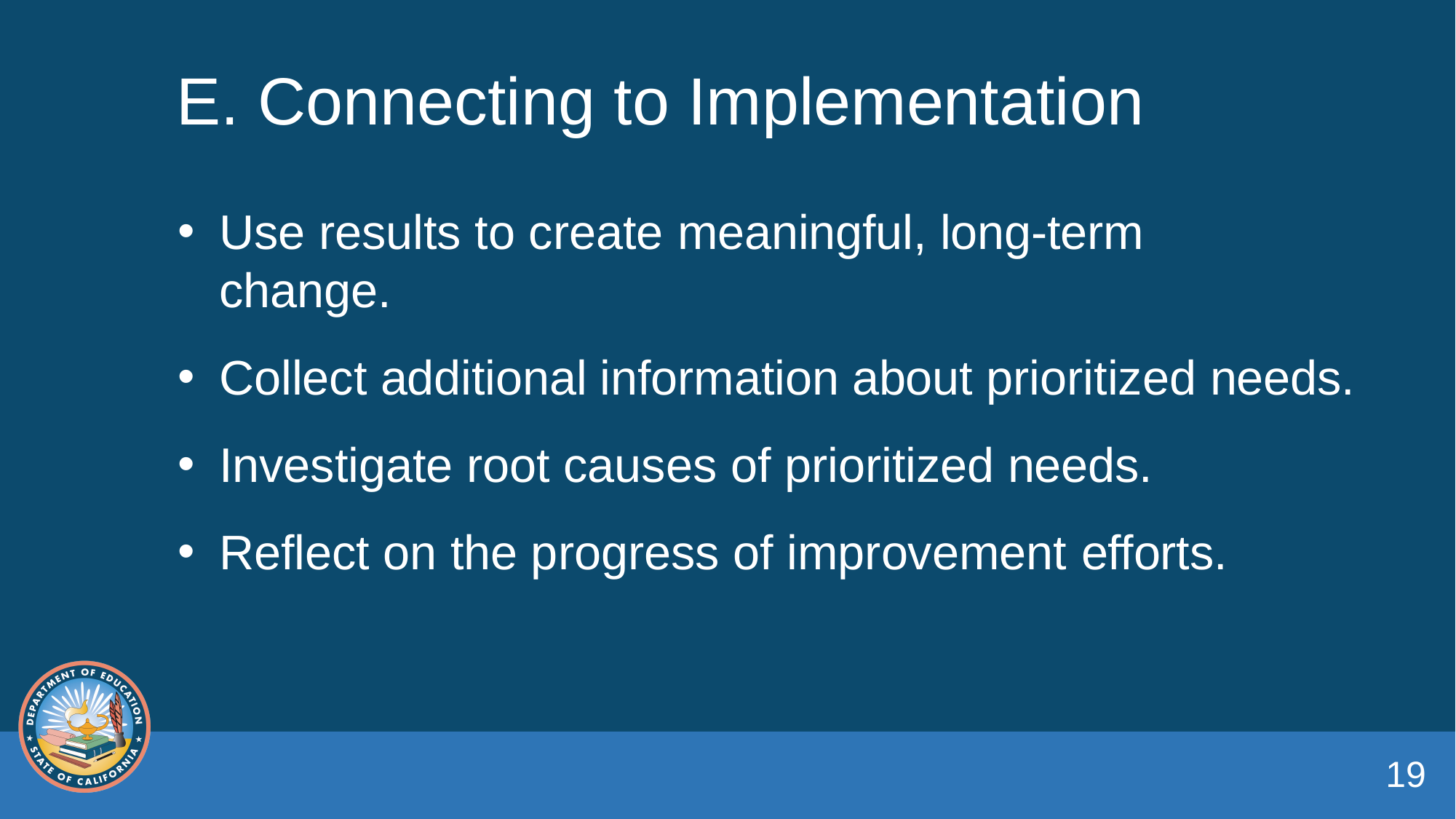

# E. Connecting to Implementation
Use results to create meaningful, long-term  change.
Collect additional information about prioritized needs.
Investigate root causes of prioritized needs.
Reflect on the progress of improvement efforts.
19